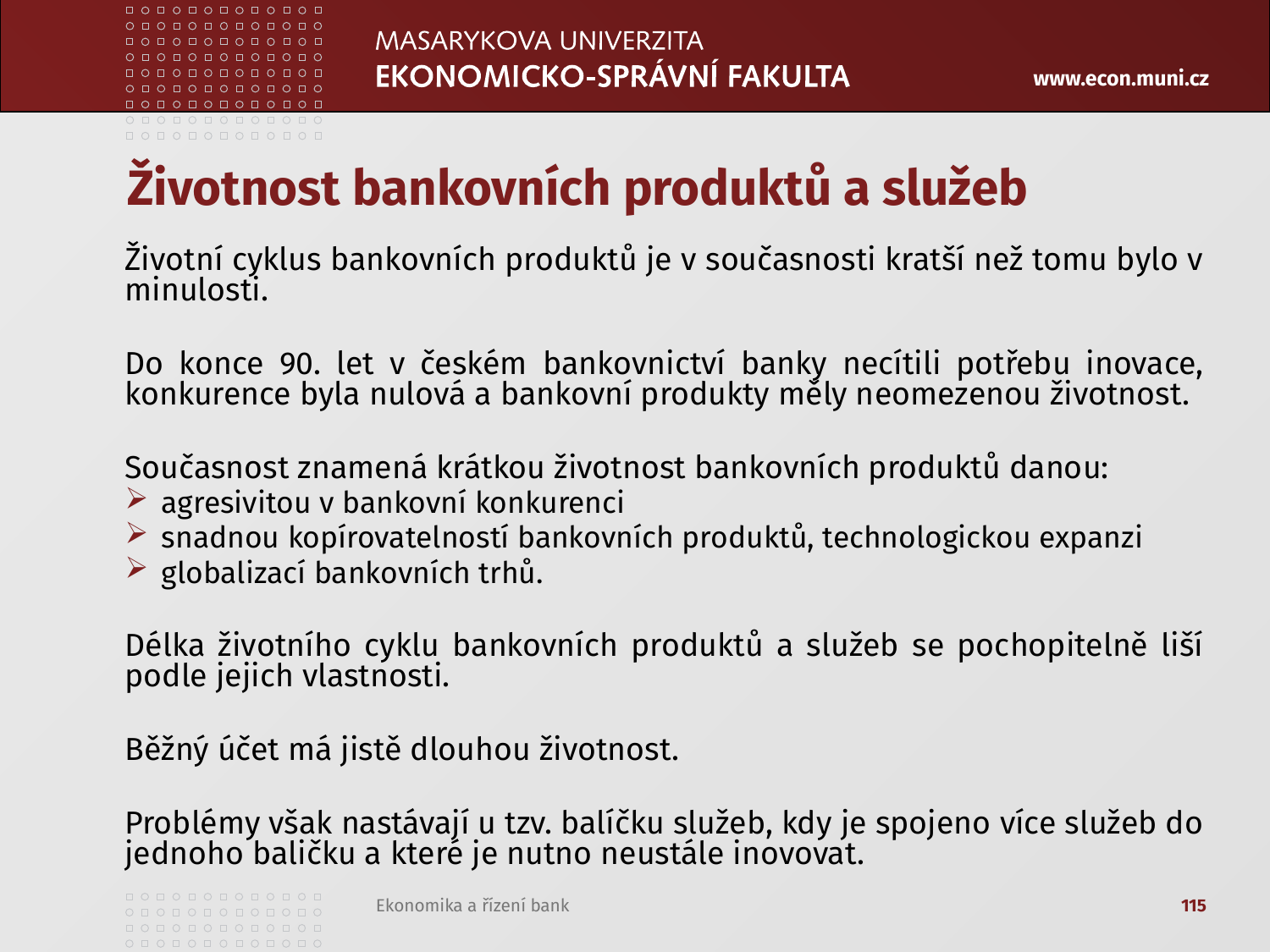

# Životnost bankovních produktů a služeb
Životní cyklus bankovních produktů je v současnosti kratší než tomu bylo v minulosti.

Do konce 90. let v českém bankovnictví banky necítili potřebu inovace, konkurence byla nulová a bankovní produkty měly neomezenou životnost.

Současnost znamená krátkou životnost bankovních produktů danou:
agresivitou v bankovní konkurenci
snadnou kopírovatelností bankovních produktů, technologickou expanzi
globalizací bankovních trhů.

Délka životního cyklu bankovních produktů a služeb se pochopitelně liší podle jejich vlastnosti.

Běžný účet má jistě dlouhou životnost.

Problémy však nastávají u tzv. balíčku služeb, kdy je spojeno více služeb do jednoho baličku a které je nutno neustále inovovat.

115
Ekonomika a řízení bank